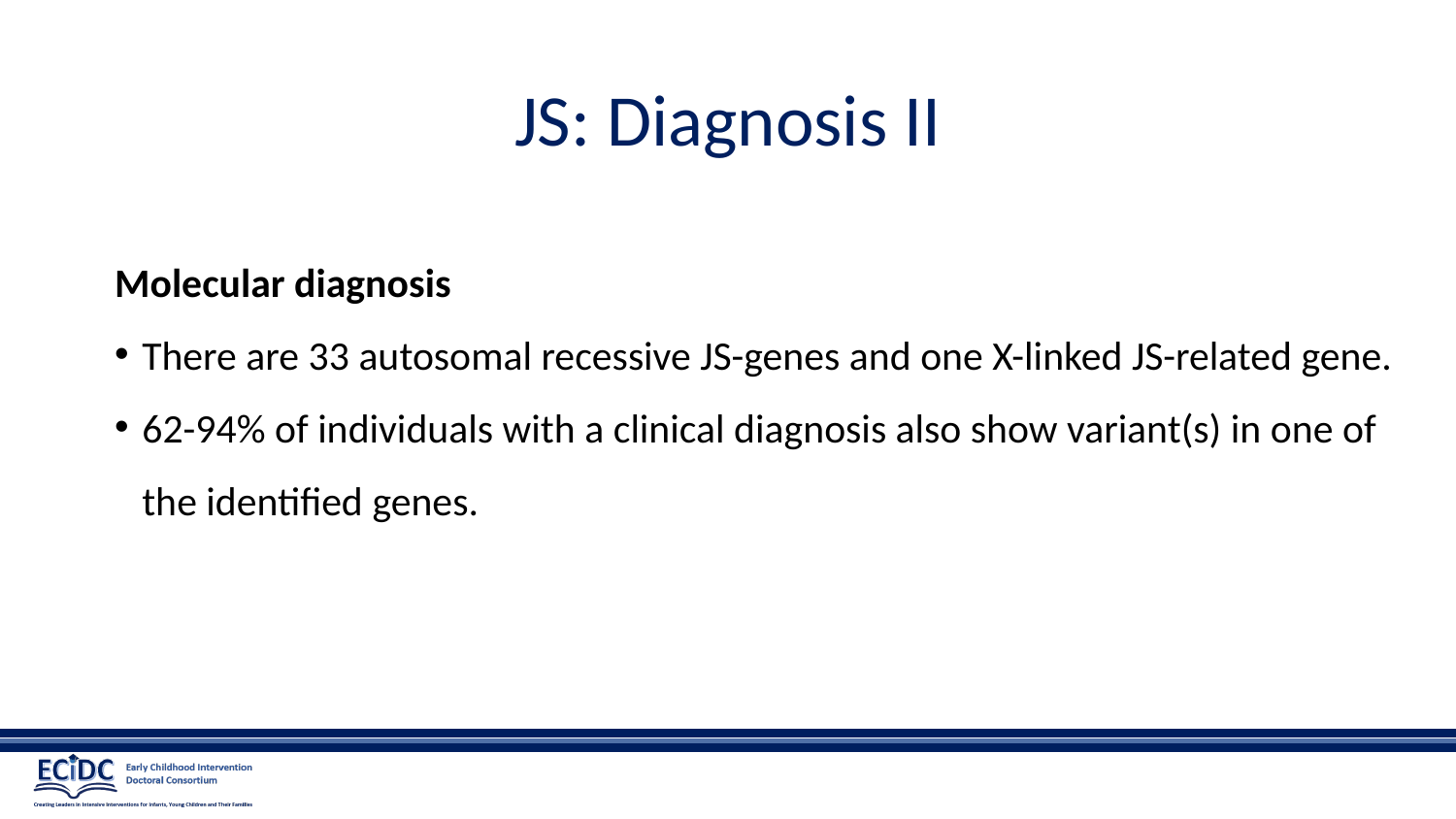

# JS: Diagnosis II
Molecular diagnosis
There are 33 autosomal recessive JS-genes and one X-linked JS-related gene.
62-94% of individuals with a clinical diagnosis also show variant(s) in one of the identified genes.